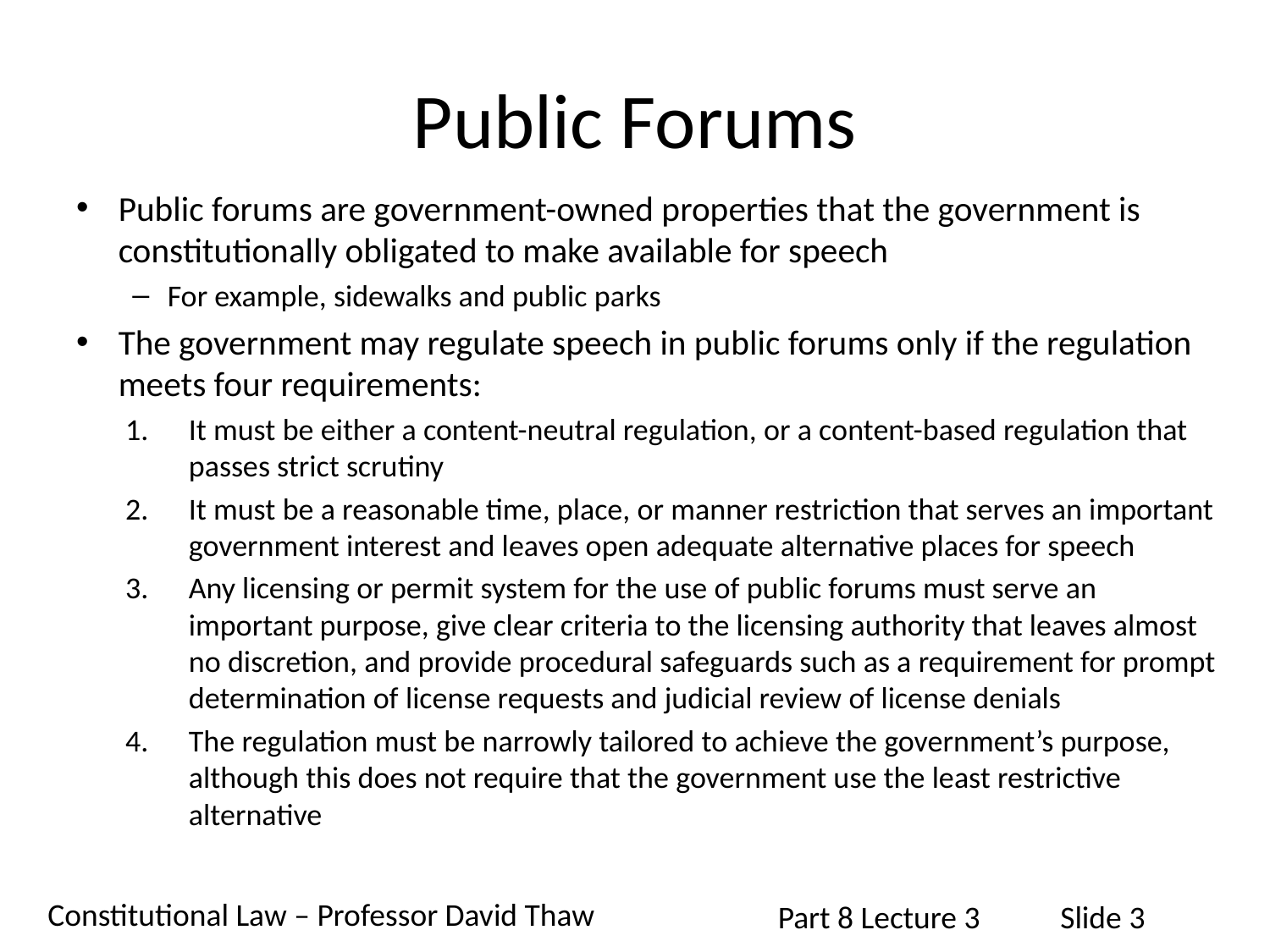

# Public Forums
Public forums are government-owned properties that the government is constitutionally obligated to make available for speech
For example, sidewalks and public parks
The government may regulate speech in public forums only if the regulation meets four requirements:
It must be either a content-neutral regulation, or a content-based regulation that passes strict scrutiny
It must be a reasonable time, place, or manner restriction that serves an important government interest and leaves open adequate alternative places for speech
Any licensing or permit system for the use of public forums must serve an important purpose, give clear criteria to the licensing authority that leaves almost no discretion, and provide procedural safeguards such as a requirement for prompt determination of license requests and judicial review of license denials
The regulation must be narrowly tailored to achieve the government’s purpose, although this does not require that the government use the least restrictive alternative